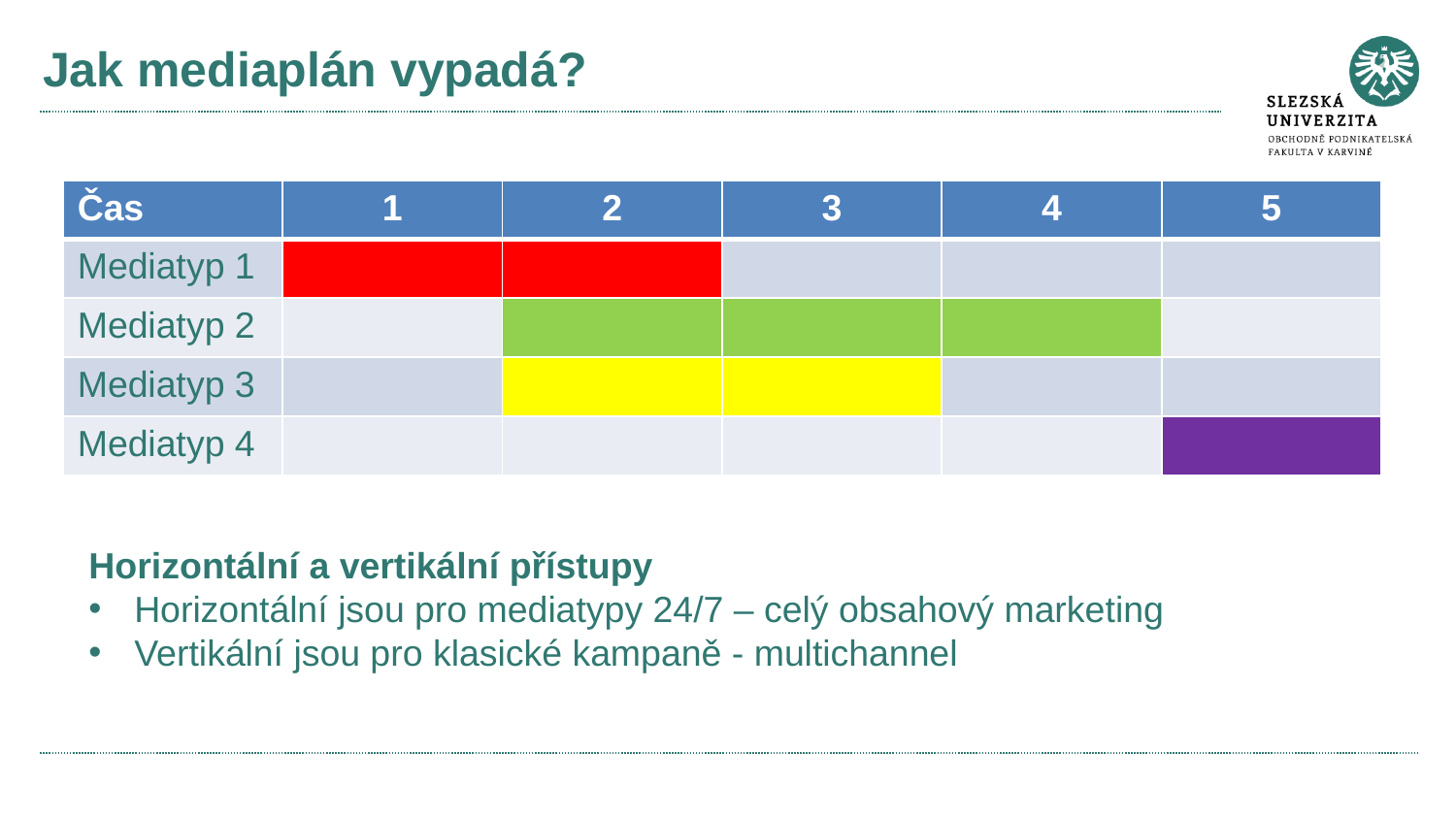

# Jak mediaplán vypadá?
| Čas | 1 | 2 | 3 | 4 | 5 |
| --- | --- | --- | --- | --- | --- |
| Mediatyp 1 |  |  |  |  |  |
| Mediatyp 2 |  |  |  |  |  |
| Mediatyp 3 |  |  |  |  |  |
| Mediatyp 4 |  |  |  |  |  |
Horizontální a vertikální přístupy
Horizontální jsou pro mediatypy 24/7 – celý obsahový marketing
Vertikální jsou pro klasické kampaně - multichannel